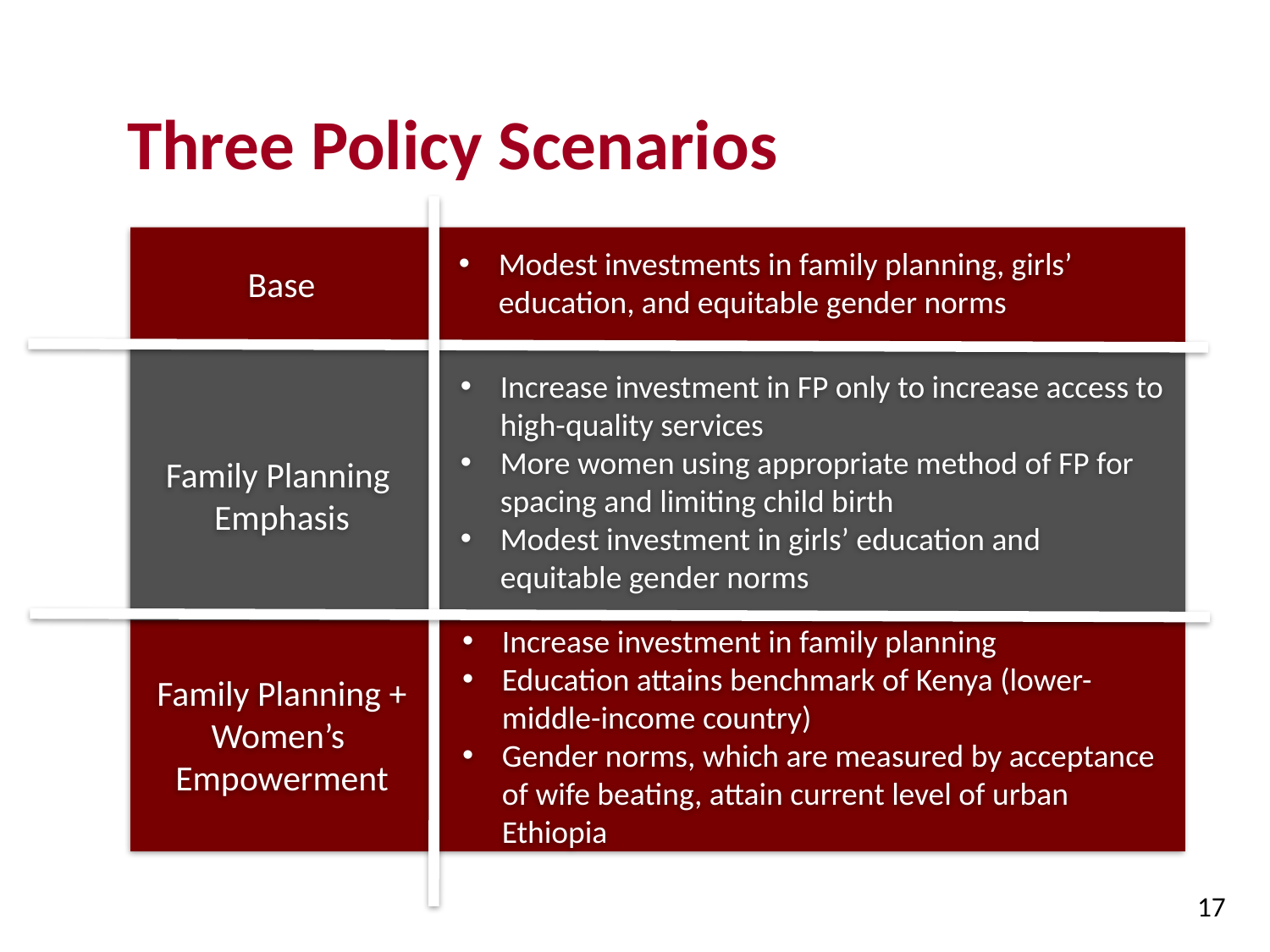

# Three Policy Scenarios
Modest investments in family planning, girls’ education, and equitable gender norms
Base

Increase investment in FP only to increase access to high-quality services
More women using appropriate method of FP for spacing and limiting child birth
Modest investment in girls’ education and equitable gender norms
Family Planning
Emphasis
Family Planning +
Women’s
Empowerment
Increase investment in family planning
Education attains benchmark of Kenya (lower-middle-income country)
Gender norms, which are measured by acceptance of wife beating, attain current level of urban Ethiopia
17